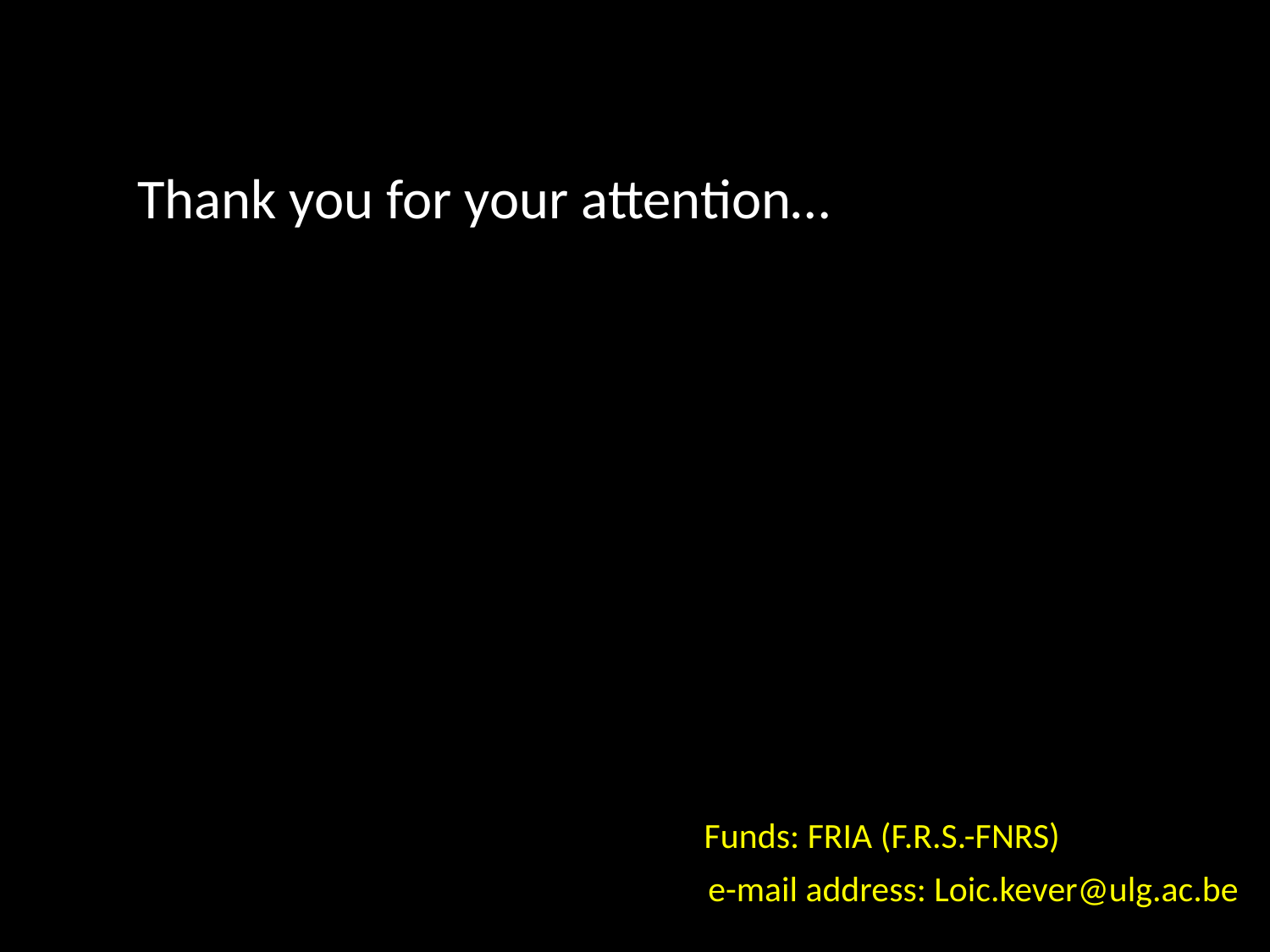

Thank you for your attention…
Funds: FRIA (F.R.S.-FNRS)
 e-mail address: Loic.kever@ulg.ac.be